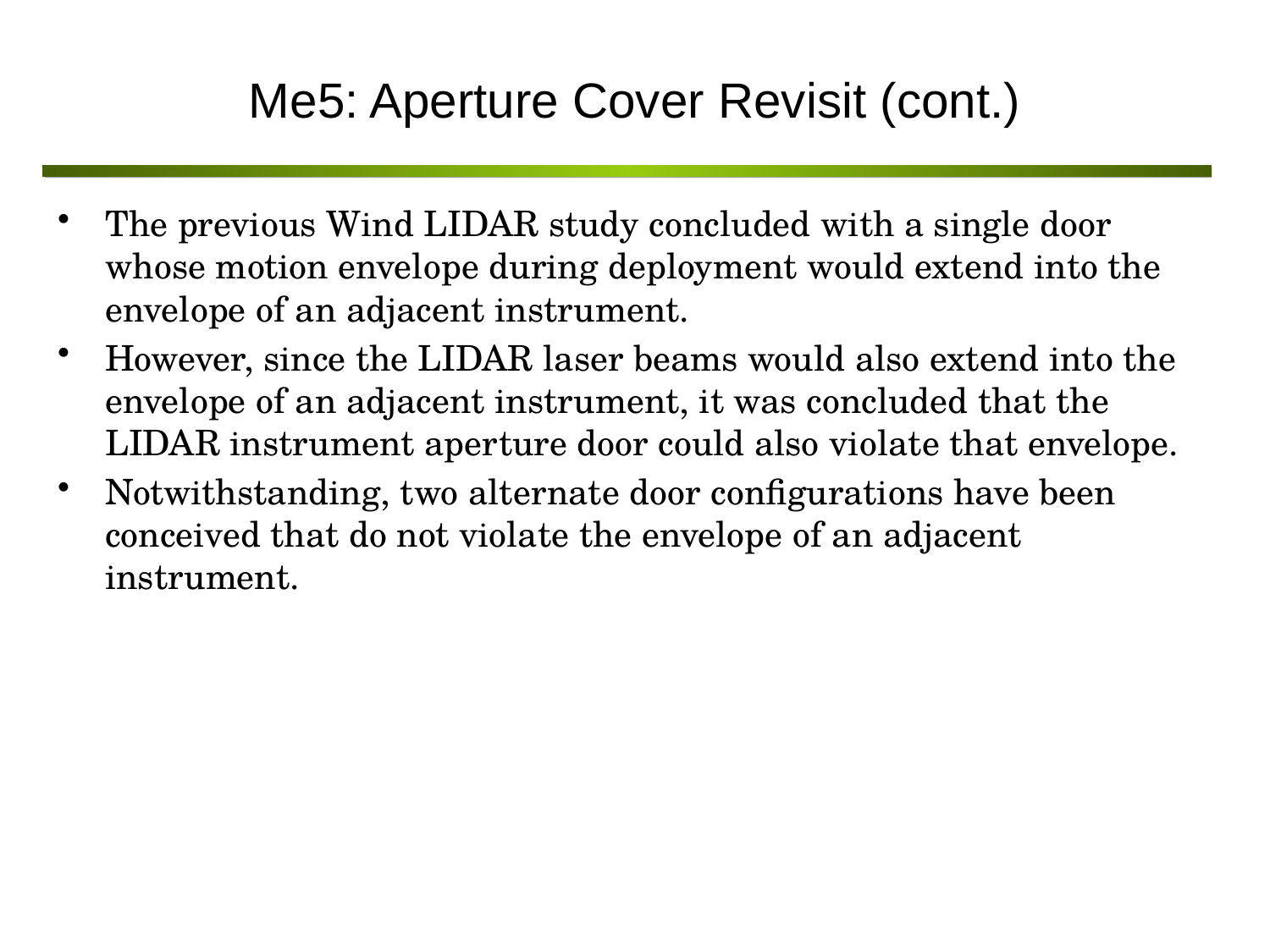

# Me5: Aperture Cover Revisit (cont.)
The previous Wind LIDAR study concluded with a single door whose motion envelope during deployment would extend into the envelope of an adjacent instrument.
However, since the LIDAR laser beams would also extend into the envelope of an adjacent instrument, it was concluded that the LIDAR instrument aperture door could also violate that envelope.
Notwithstanding, two alternate door configurations have been conceived that do not violate the envelope of an adjacent instrument.